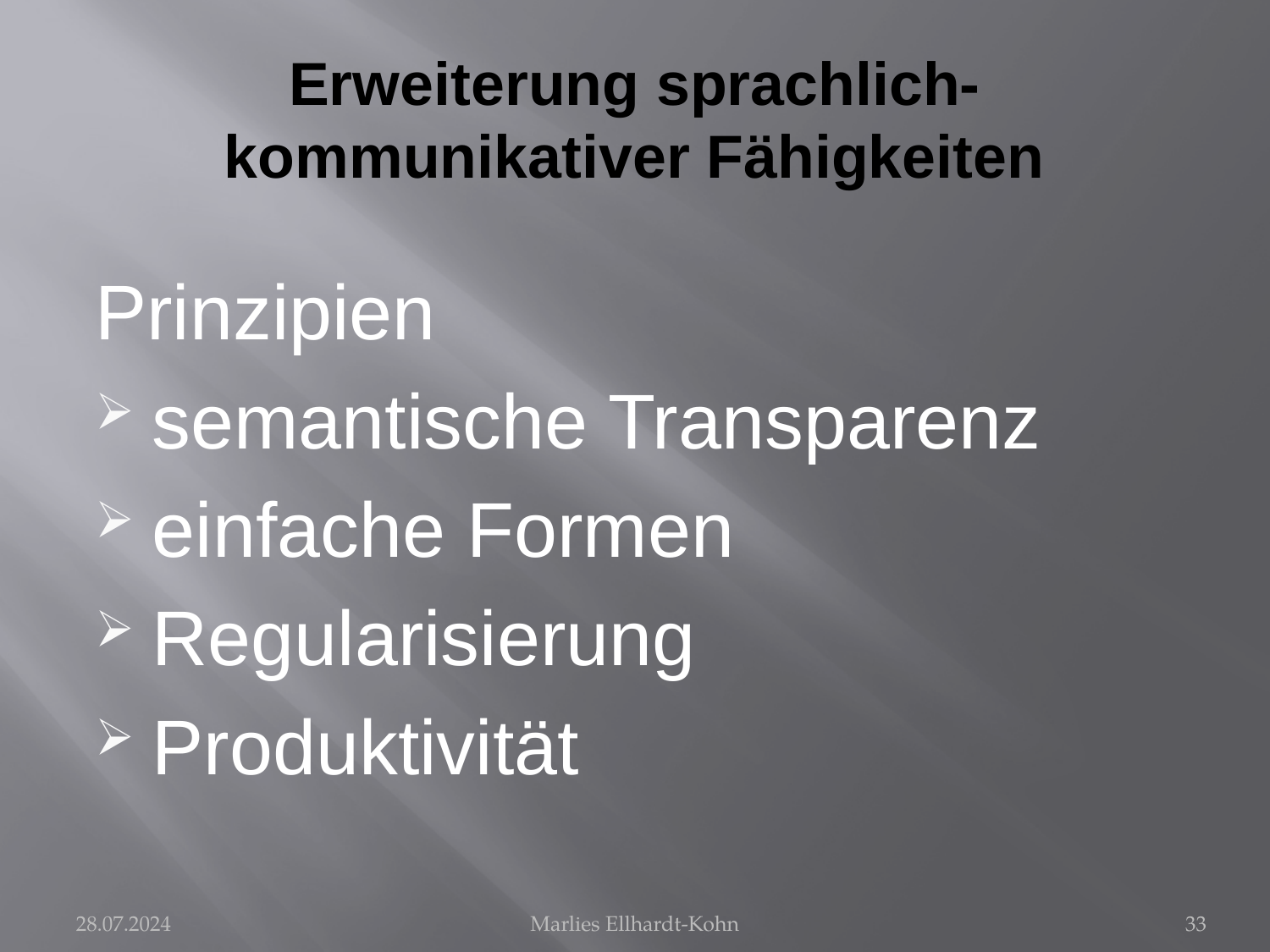

# Erweiterung sprachlich-kommunikativer Fähigkeiten
Prinzipien
semantische Transparenz
einfache Formen
Regularisierung
Produktivität
28.07.2024
Marlies Ellhardt-Kohn
33